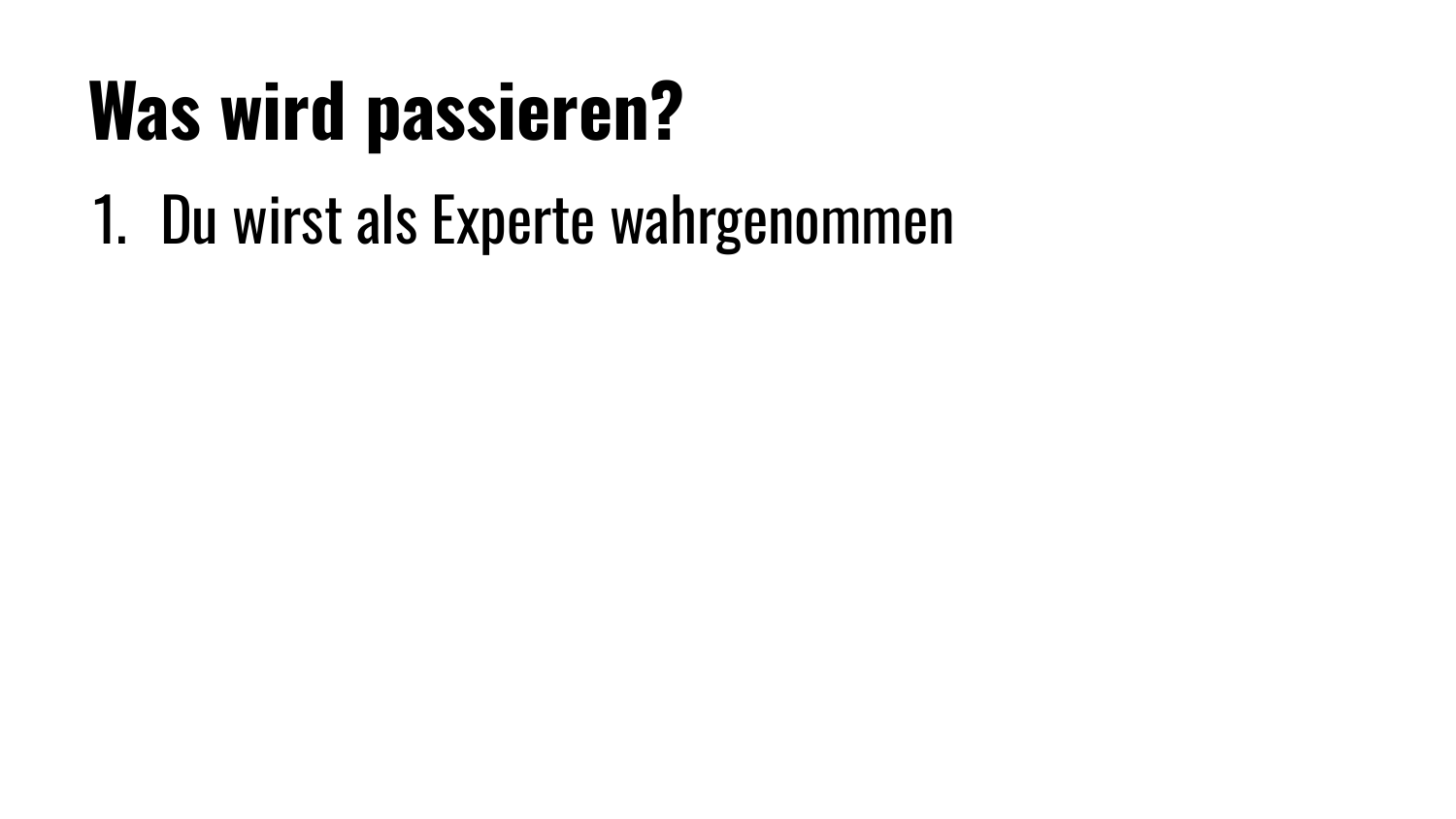

# Was wird passieren?
Du wirst als Experte wahrgenommen